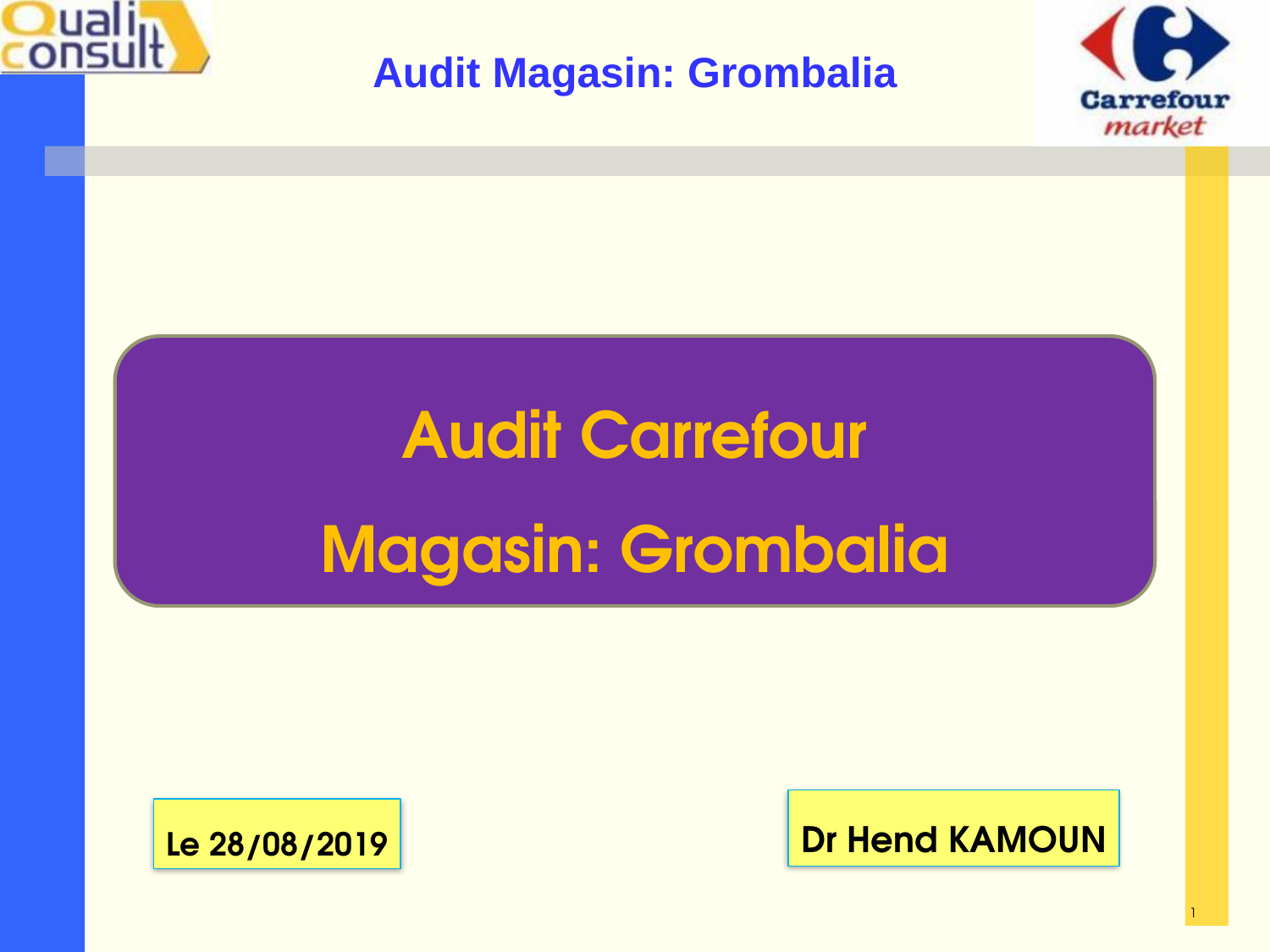

Audit Carrefour
Magasin: Grombalia
Dr Hend KAMOUN
Le 28/08/2019